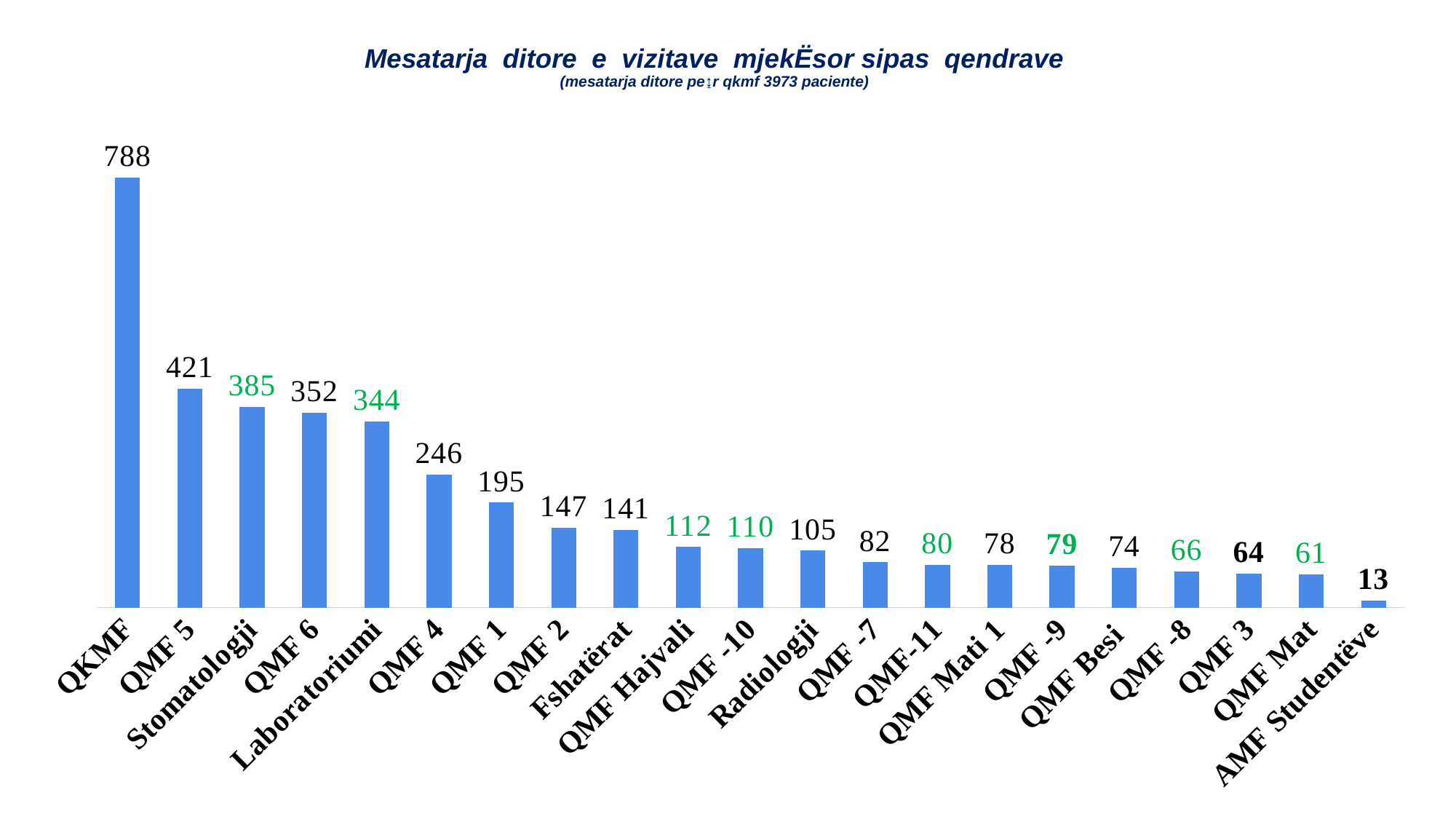

# Mesatarja  ditore  e  vizitave  mjekËsor sipas  qendrave (mesatarja ditore pe↨r qkmf 3973 paciente)

### Chart

| Category |  |
|---|---|
| QKMF | 807.0 |
| QMF 5 | 411.0 |
| Stomatologji | 377.0 |
| QMF 6 | 366.0 |
| Laboratoriumi | 350.0 |
| QMF 4 | 250.0 |
| QMF 1 | 197.0 |
| QMF 2 | 150.0 |
| Fshatërat | 146.0 |
| QMF Hajvali | 114.0 |
| QMF -10 | 112.0 |
| Radiologji | 107.0 |
| QMF -7 | 85.0 |
| QMF-11 | 80.0 |
| QMF Mati 1 | 80.0 |
| QMF -9 | 79.0 |
| QMF Besi  | 75.0 |
| QMF -8 | 68.0 |
| QMF 3 | 64.0 |
| QMF Mat | 62.0 |
| AMF Studentëve | 13.0 |